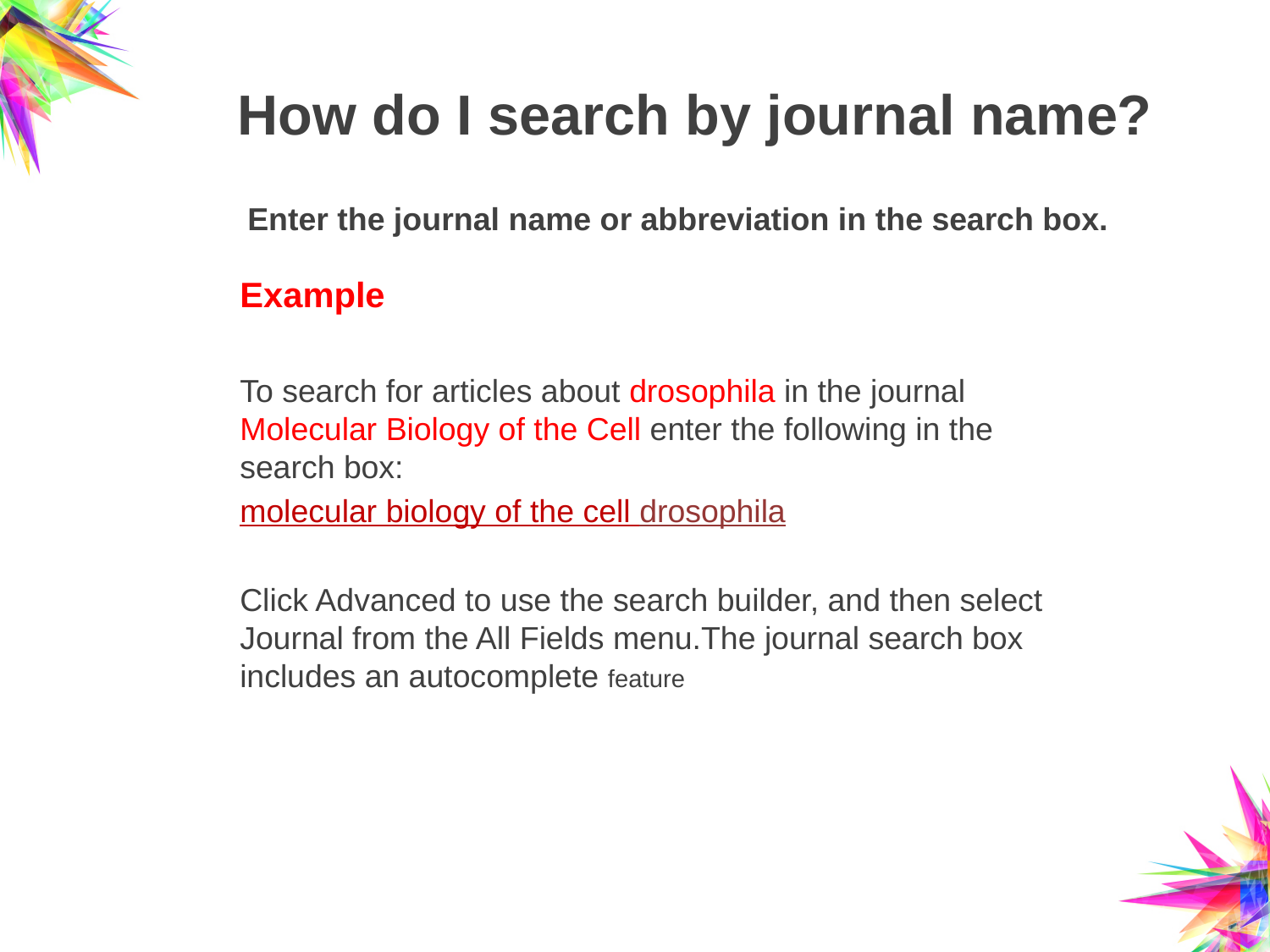

# How do I search by journal name?
Enter the journal name or abbreviation in the search box.
Example

To search for articles about drosophila in the journal Molecular Biology of the Cell enter the following in the search box:
molecular biology of the cell drosophila

Click Advanced to use the search builder, and then select Journal from the All Fields menu.The journal search box includes an autocomplete feature